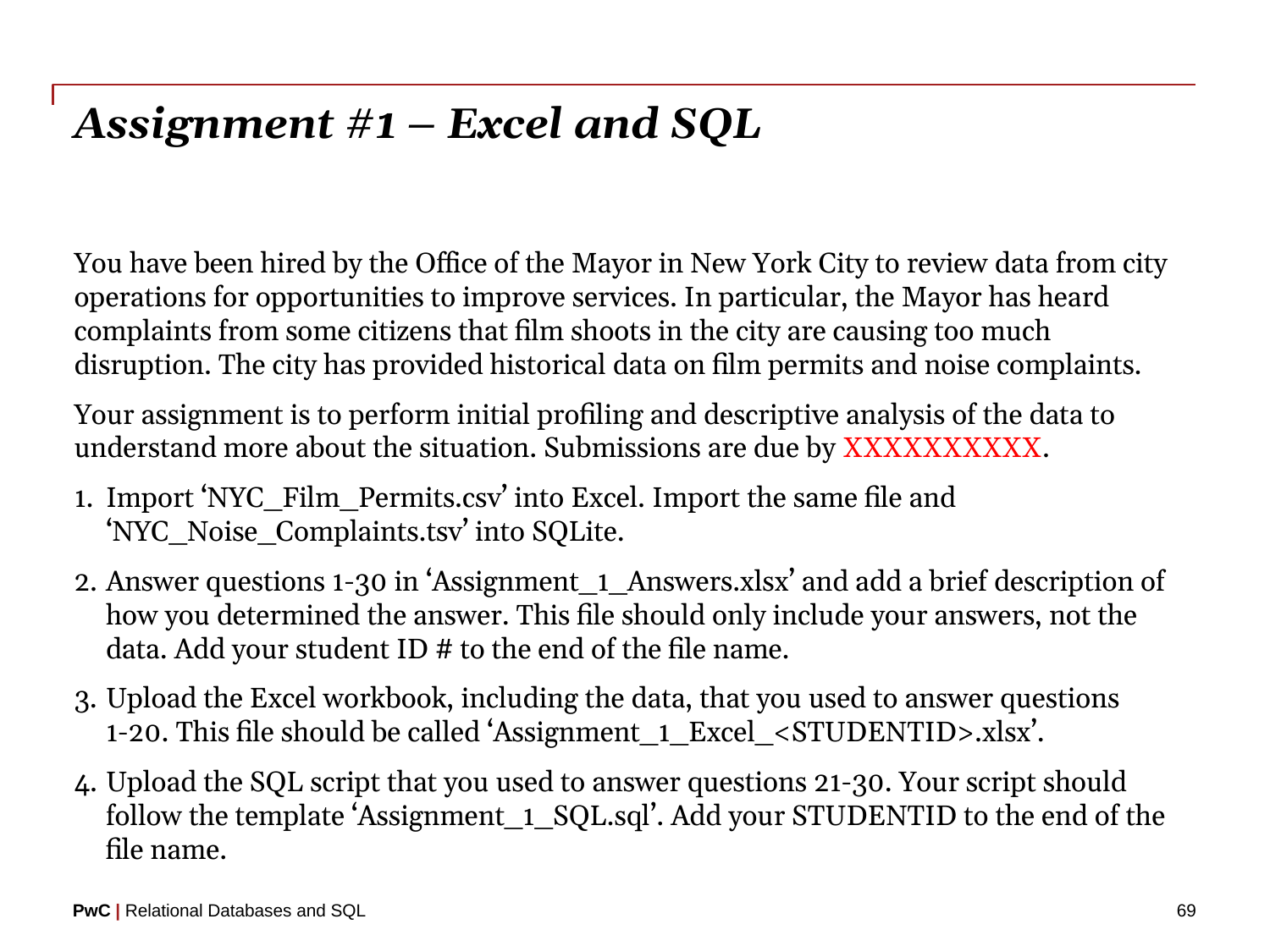

# Assignment #1 – Excel and SQL
You have been hired by the Office of the Mayor in New York City to review data from city operations for opportunities to improve services. In particular, the Mayor has heard complaints from some citizens that film shoots in the city are causing too much disruption. The city has provided historical data on film permits and noise complaints.
Your assignment is to perform initial profiling and descriptive analysis of the data to understand more about the situation. Submissions are due by XXXXXXXXXX.
Import ‘NYC_Film_Permits.csv’ into Excel. Import the same file and ‘NYC_Noise_Complaints.tsv’ into SQLite.
Answer questions 1-30 in ‘Assignment_1_Answers.xlsx’ and add a brief description of how you determined the answer. This file should only include your answers, not the data. Add your student ID # to the end of the file name.
Upload the Excel workbook, including the data, that you used to answer questions
1-20. This file should be called ‘Assignment_1_Excel_<STUDENTID>.xlsx’.
Upload the SQL script that you used to answer questions 21-30. Your script should follow the template ‘Assignment_1_SQL.sql’. Add your STUDENTID to the end of the file name.
69